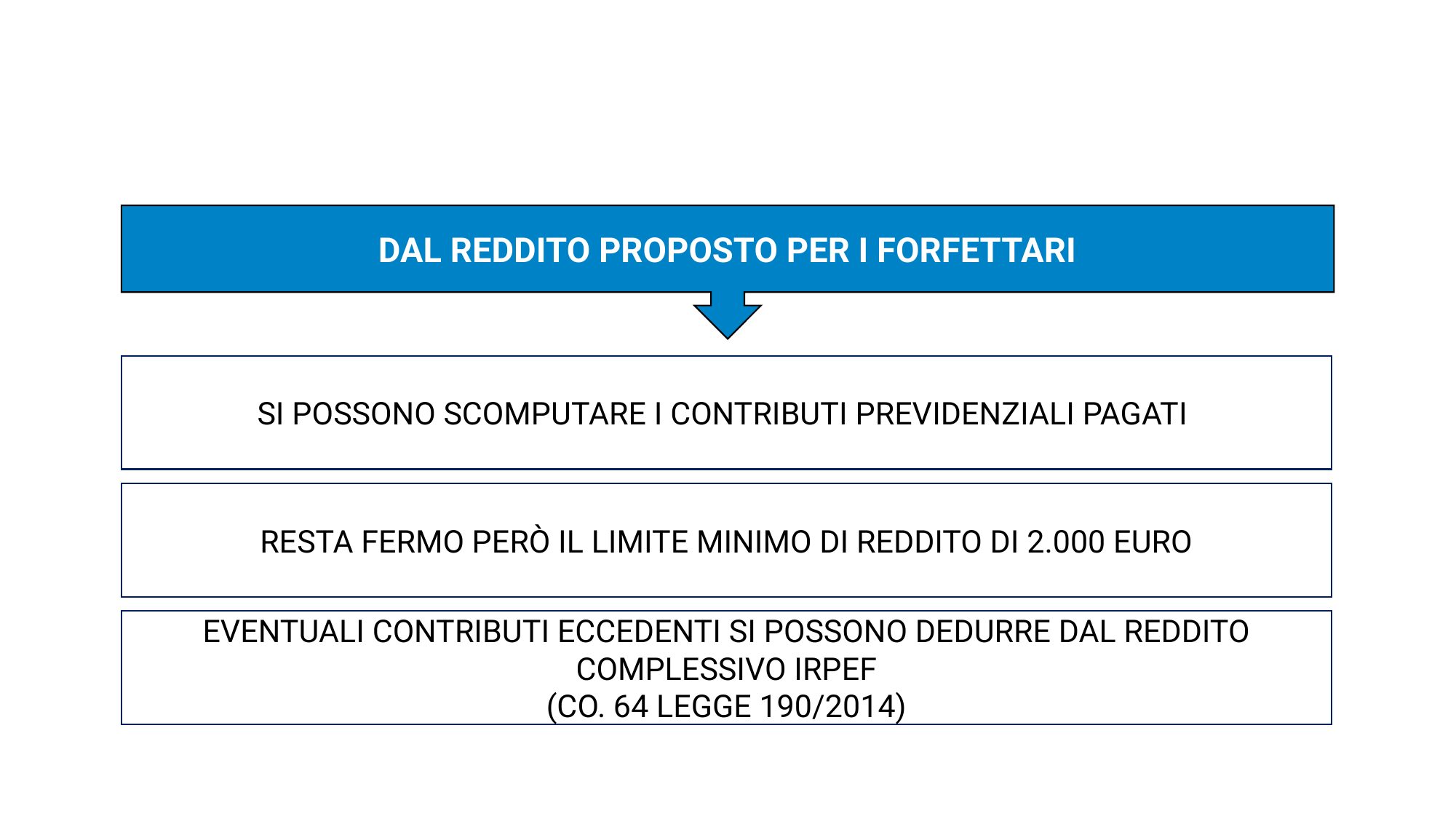

DAL REDDITO PROPOSTO PER I FORFETTARI
SI POSSONO SCOMPUTARE I CONTRIBUTI PREVIDENZIALI PAGATI
RESTA FERMO PERÒ IL LIMITE MINIMO DI REDDITO DI 2.000 EURO
EVENTUALI CONTRIBUTI ECCEDENTI SI POSSONO DEDURRE DAL REDDITO COMPLESSIVO IRPEF
(CO. 64 LEGGE 190/2014)